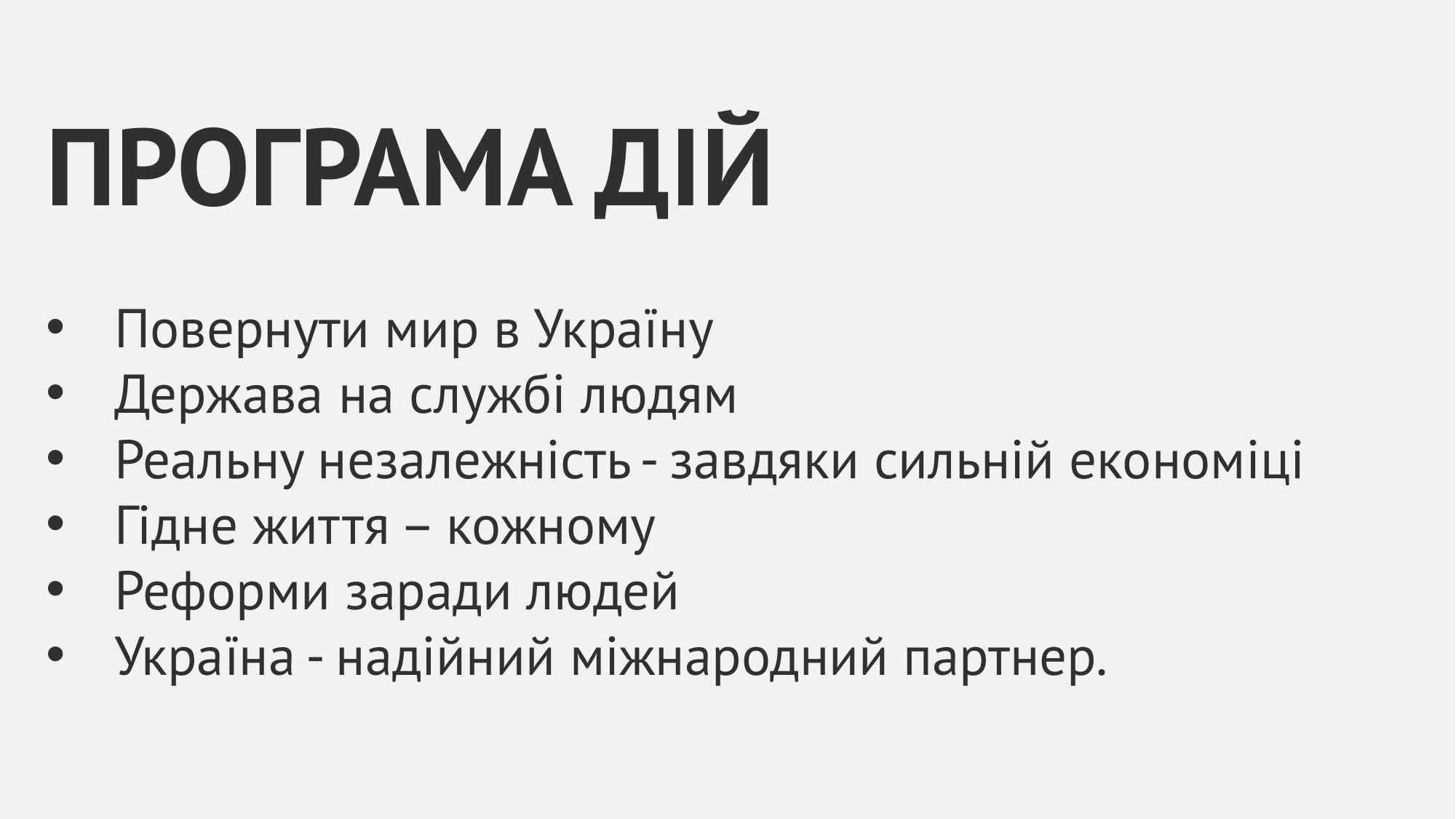

ПРОГРАМА ДІЙ

Повернути мир в Україну
Держава на службі людям
Реальну незалежність - завдяки сильній економіці
Гідне життя – кожному
Реформи заради людей
Україна - надійний міжнародний партнер.